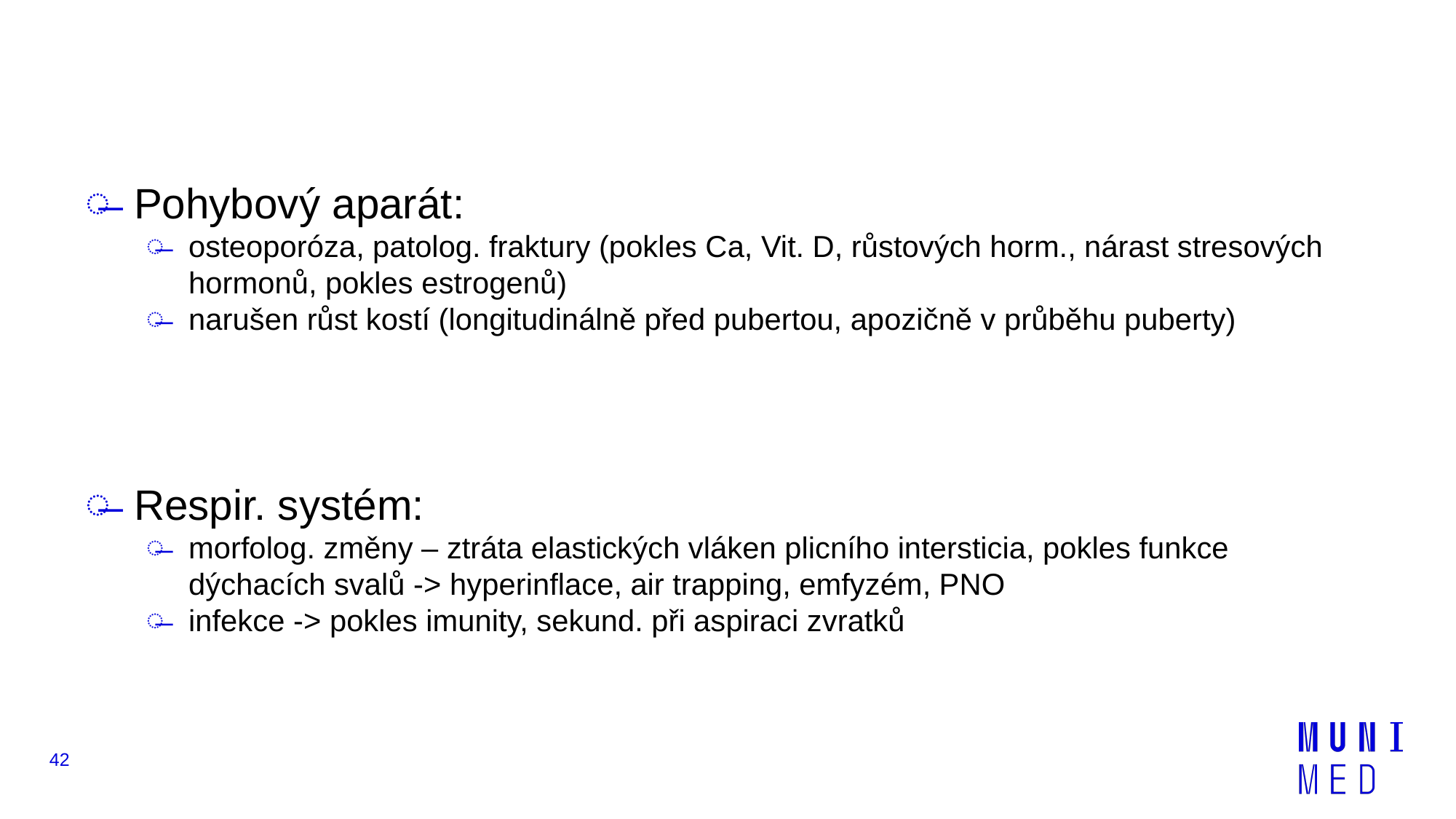

Pohybový aparát:
osteoporóza, patolog. fraktury (pokles Ca, Vit. D, růstových horm., nárast stresových hormonů, pokles estrogenů)
narušen růst kostí (longitudinálně před pubertou, apozičně v průběhu puberty)

Respir. systém:
morfolog. změny – ztráta elastických vláken plicního intersticia, pokles funkce dýchacích svalů -> hyperinflace, air trapping, emfyzém, PNO
infekce -> pokles imunity, sekund. při aspiraci zvratků
42